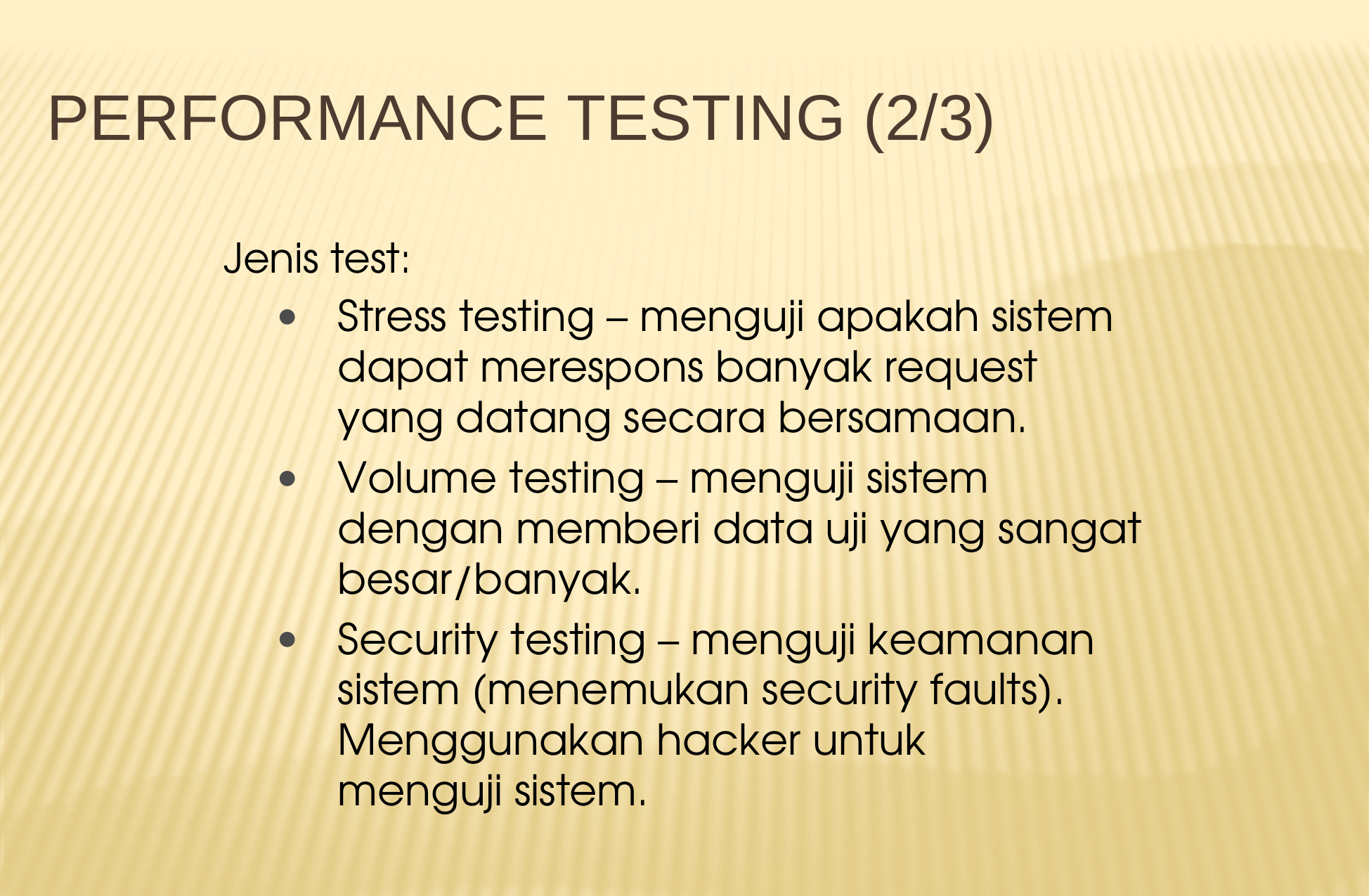

# PERFORMANCE TESTING (2/3)
Jenis test:

Stress testing – menguji apakah sistem dapat merespons banyak request yang datang secara bersamaan.

Volume testing – menguji sistem dengan memberi data uji yang sangat besar/banyak.

Security testing – menguji keamanan sistem (menemukan security faults). Menggunakan hacker untuk menguji sistem.